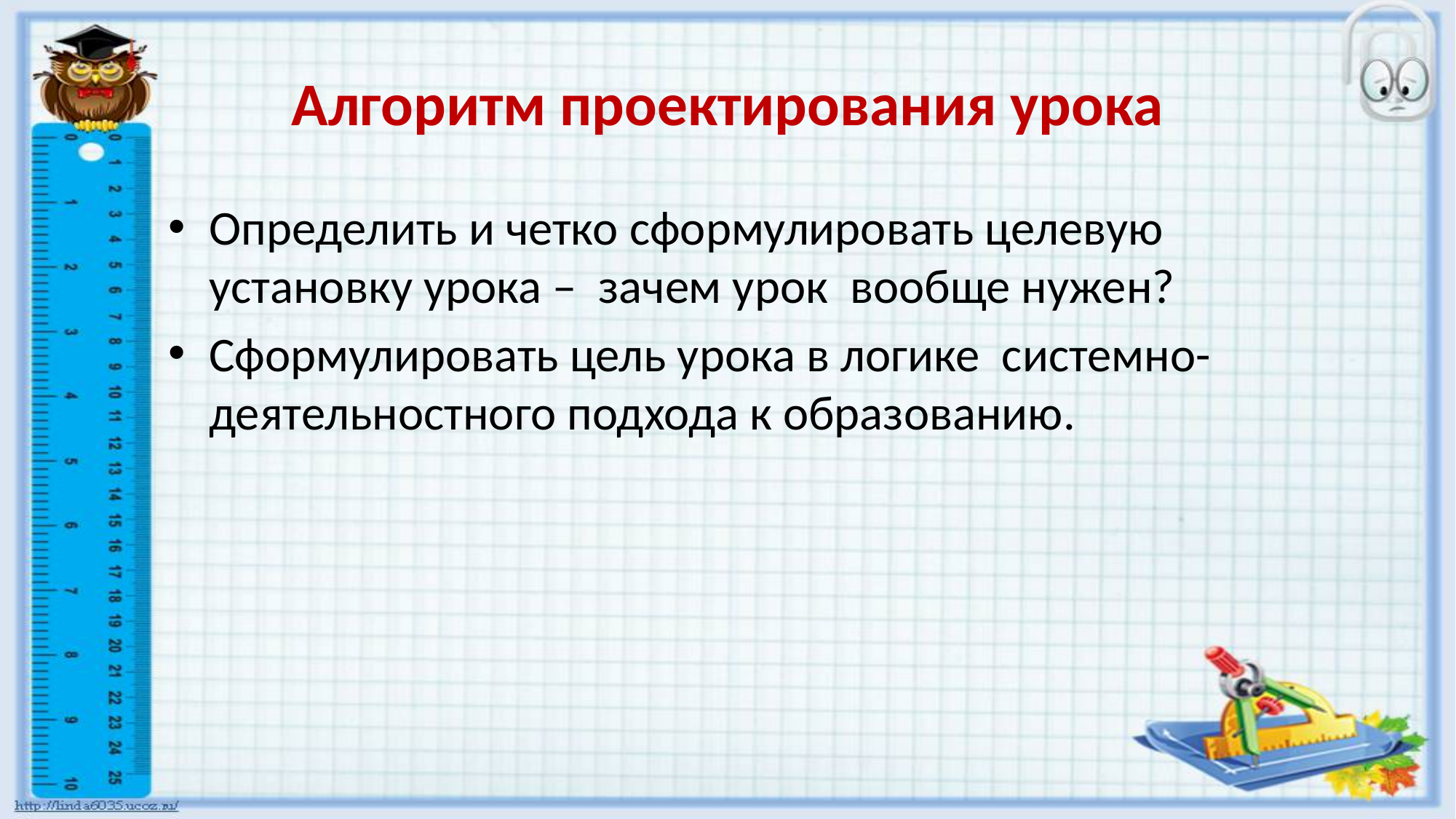

# Алгоритм проектирования урока
Определить и четко сформулировать целевую установку урока –  зачем урок  вообще нужен?
Сформулировать цель урока в логике  системно-деятельностного подхода к образованию.